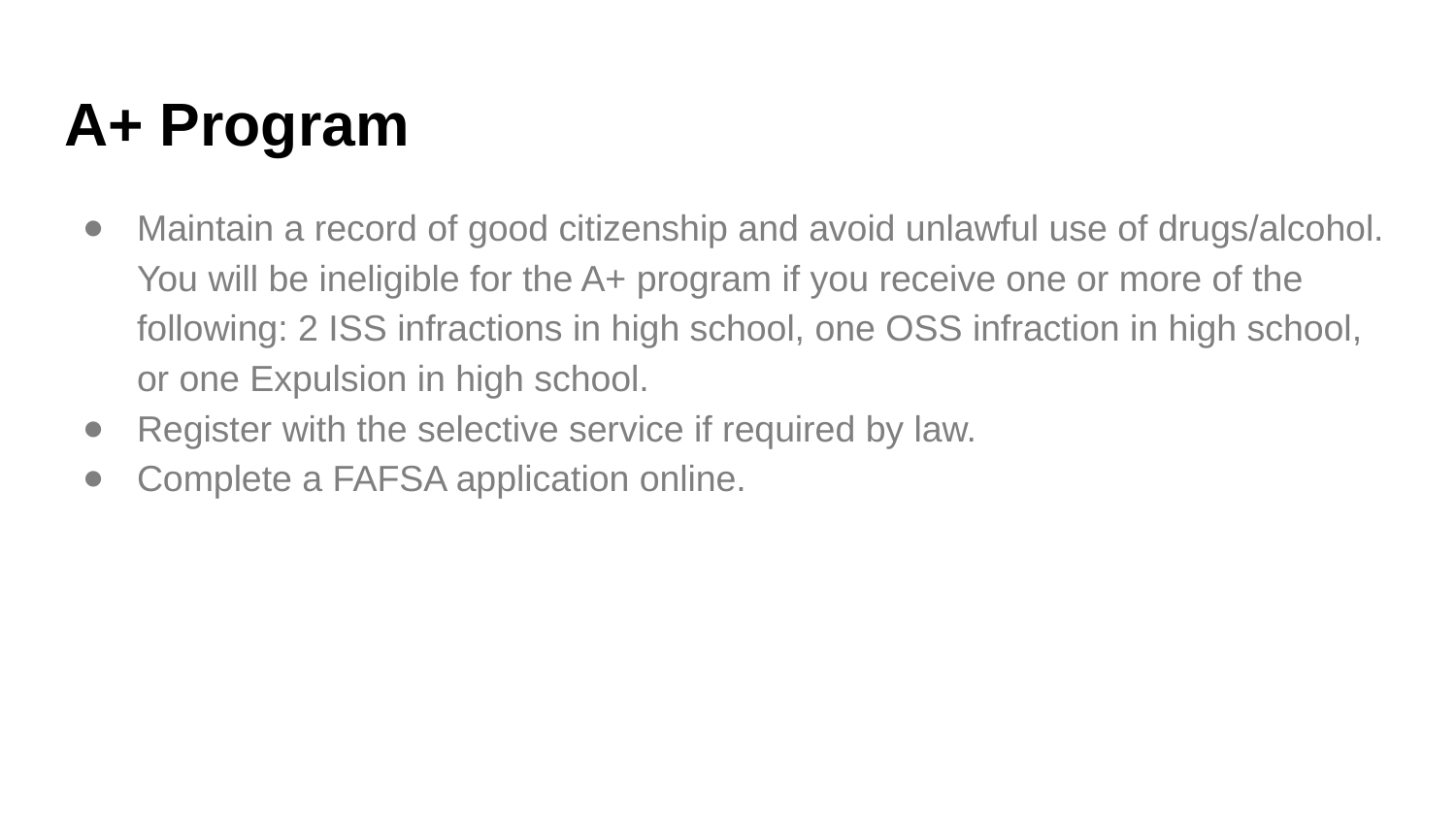

# A+ Program
Maintain a record of good citizenship and avoid unlawful use of drugs/alcohol. You will be ineligible for the A+ program if you receive one or more of the following: 2 ISS infractions in high school, one OSS infraction in high school, or one Expulsion in high school.
Register with the selective service if required by law.
Complete a FAFSA application online.